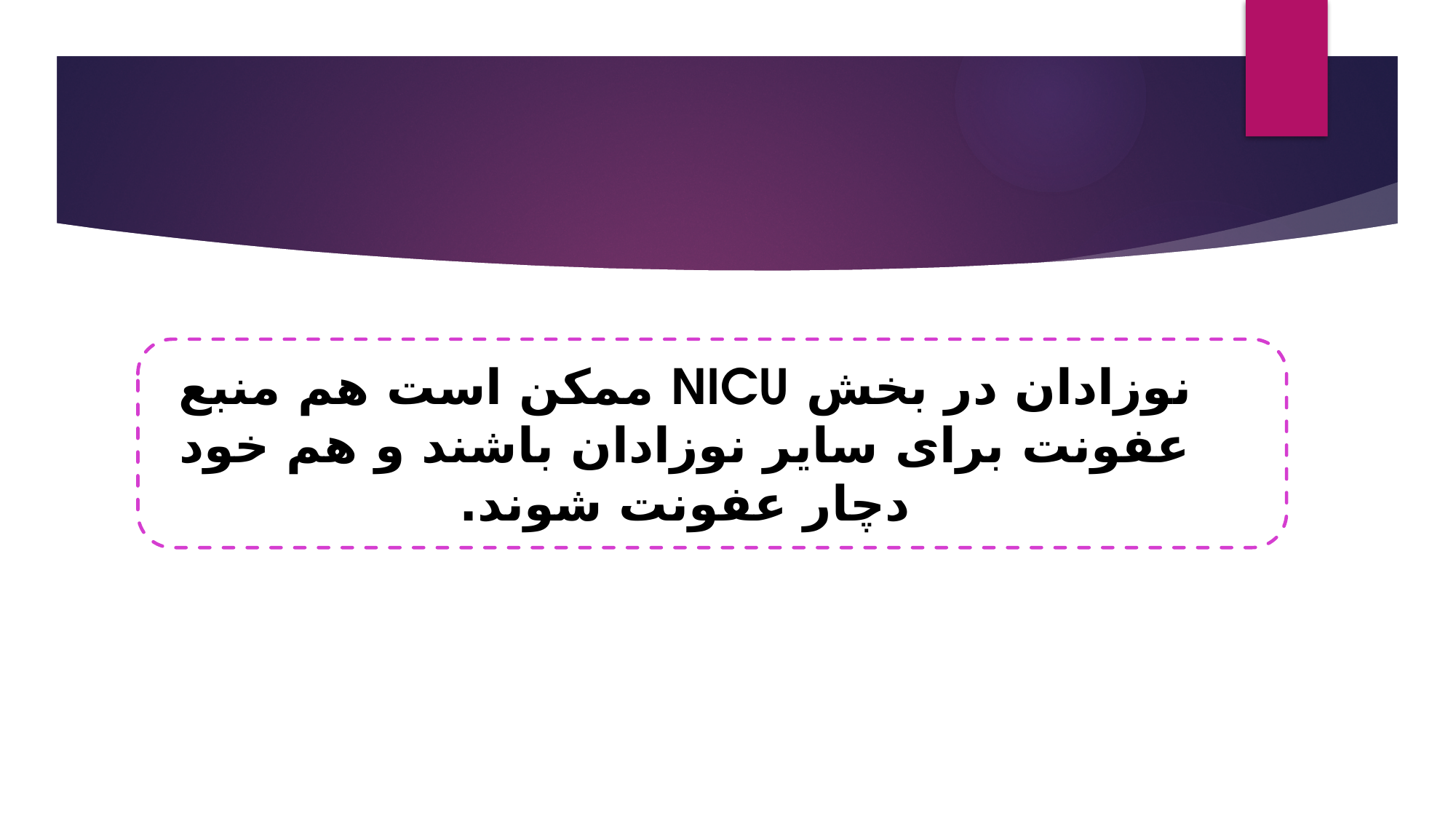

#

نوزادان در بخش NICU ممکن است هم منبع عفونت برای سایر نوزادان باشند و هم خود دچار عفونت شوند.